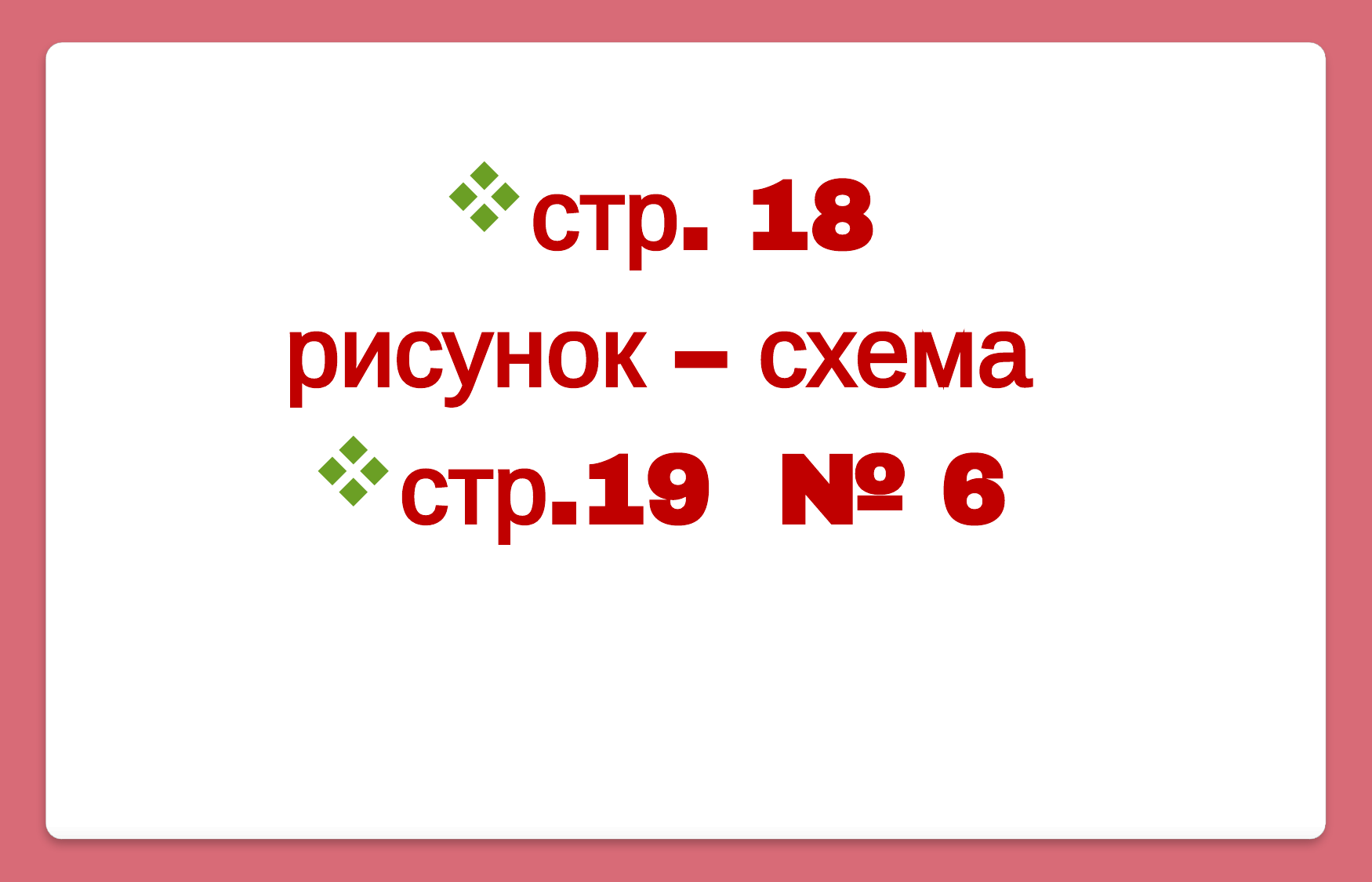

стр. 18
рисунок – схема
стр.19  № 6